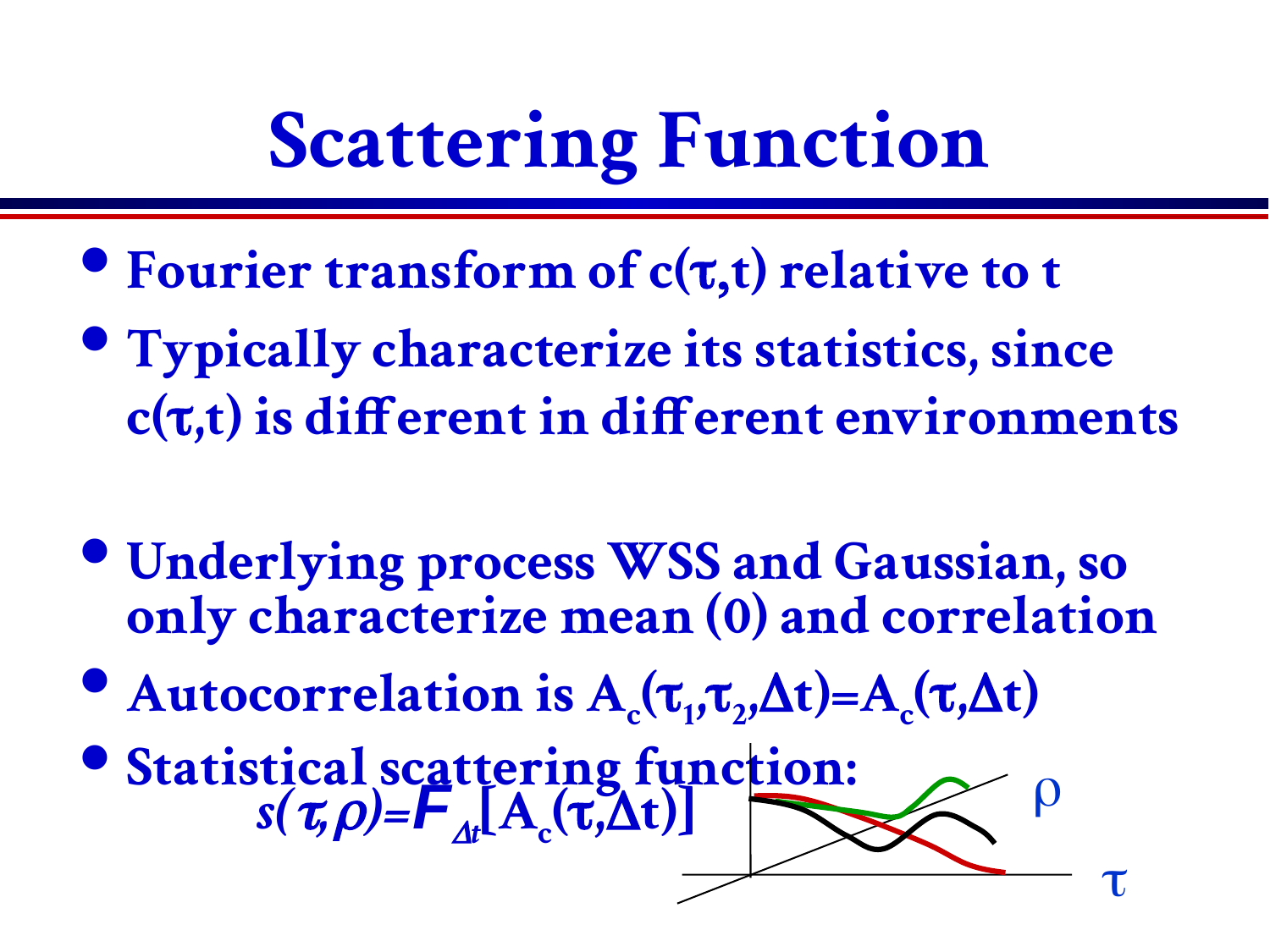

# Scattering Function
Fourier transform of c(τ,t) relative to t
Typically characterize its statistics, since c(τ,t) is different in different environments

Underlying process WSS and Gaussian, so only characterize mean (0) and correlation
Autocorrelation is Ac(τ1,τ2,Δt)=Ac(τ,Δt)
Statistical scattering function:

ρ
s(τ,ρ)=FΔt[Ac(τ,Δt)]

τ